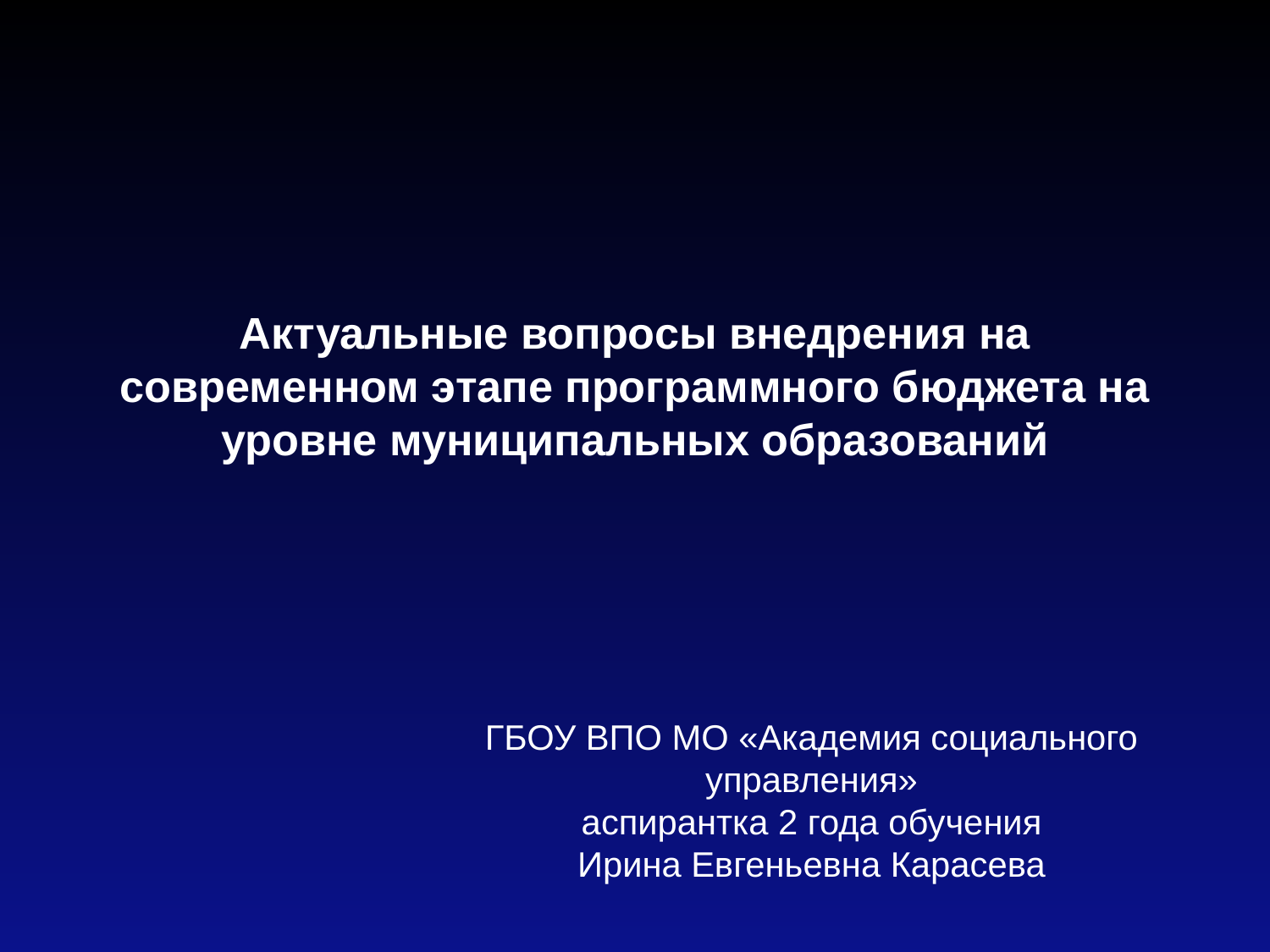

# Актуальные вопросы внедрения на современном этапе программного бюджета на уровне муниципальных образований
ГБОУ ВПО МО «Академия социального управления»
аспирантка 2 года обучения
Ирина Евгеньевна Карасева